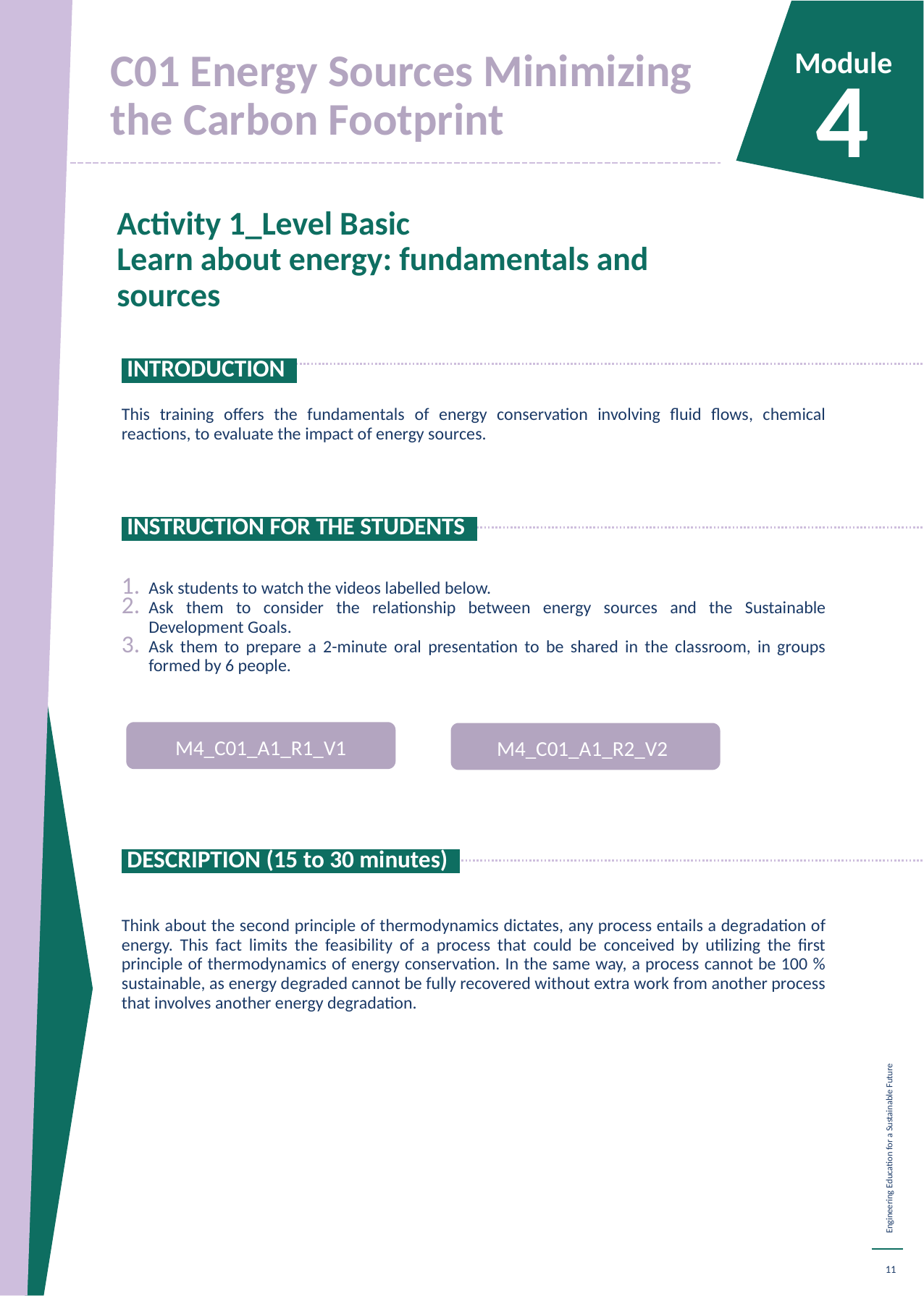

C01 Energy Sources Minimizing the Carbon Footprint
Module
4
Activity 1_Level Basic                                  Learn about energy: fundamentals and sources
 INTRODUCTION.

This training offers the fundamentals of energy conservation involving fluid flows, chemical reactions, to evaluate the impact of energy sources.

 INSTRUCTION FOR THE STUDENTS.

Ask students to watch the videos labelled below.
Ask them to consider the relationship between energy sources and the Sustainable Development Goals.
Ask them to prepare a 2-minute oral presentation to be shared in the classroom, in groups formed by 6 people.

 DESCRIPTION (15 to 30 minutes).

Think about the second principle of thermodynamics dictates, any process entails a degradation of energy. This fact limits the feasibility of a process that could be conceived by utilizing the first principle of thermodynamics of energy conservation. In the same way, a process cannot be 100 % sustainable, as energy degraded cannot be fully recovered without extra work from another process that involves another energy degradation.

M4_C01_A1_R1_V1

M4_C01_A1_R2_V2